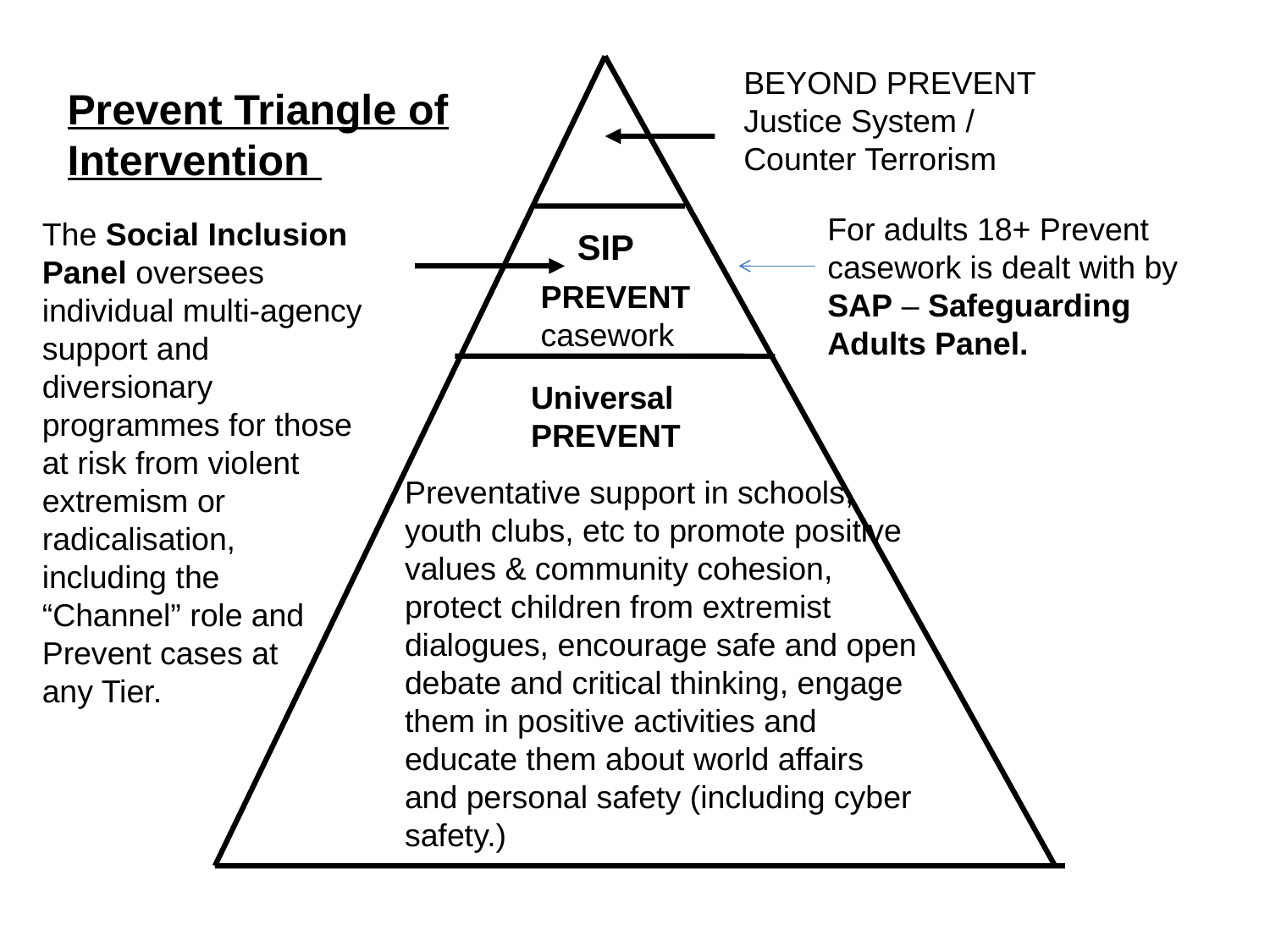

BEYOND PREVENT Justice System /   Counter Terrorism

Prevent Triangle of Intervention

For adults 18+ Prevent casework is dealt with by SAP – Safeguarding Adults Panel.

The Social Inclusion Panel oversees individual multi-agency support and diversionary programmes for those at risk from violent extremism or radicalisation, including the “Channel” role and  Prevent cases at      any Tier.
SIP

PREVENT casework

Universal PREVENT
Preventative support in schools, youth clubs, etc to promote positive values & community cohesion, protect children from extremist dialogues, encourage safe and open debate and critical thinking, engage them in positive activities and educate them about world affairs and personal safety (including cyber safety.)